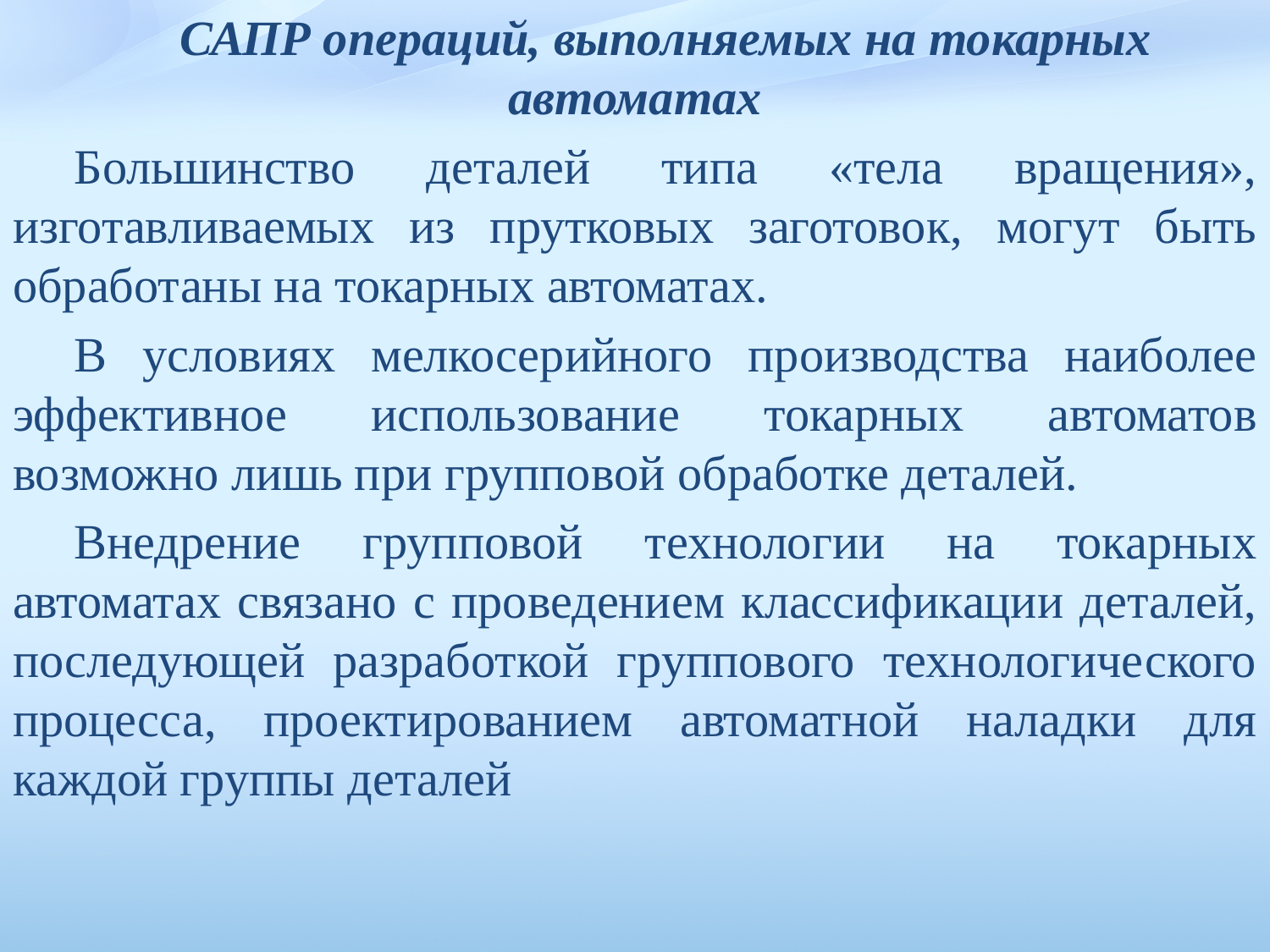

САПР операций, выполняемых на токарных автоматах
Большинство деталей типа «тела вращения», изготавливаемых из прутковых заготовок, могут быть обработаны на токарных автома­тах.
В условиях мелкосерийного производства наиболее эффективное использование токарных автоматов возможно лишь при групповой обработке деталей.
Внедрение групповой технологии на токарных автоматах связано с проведением классификации деталей, последующей разработкой группового технологического процесса, проектированием автоматной наладки для каждой группы деталей